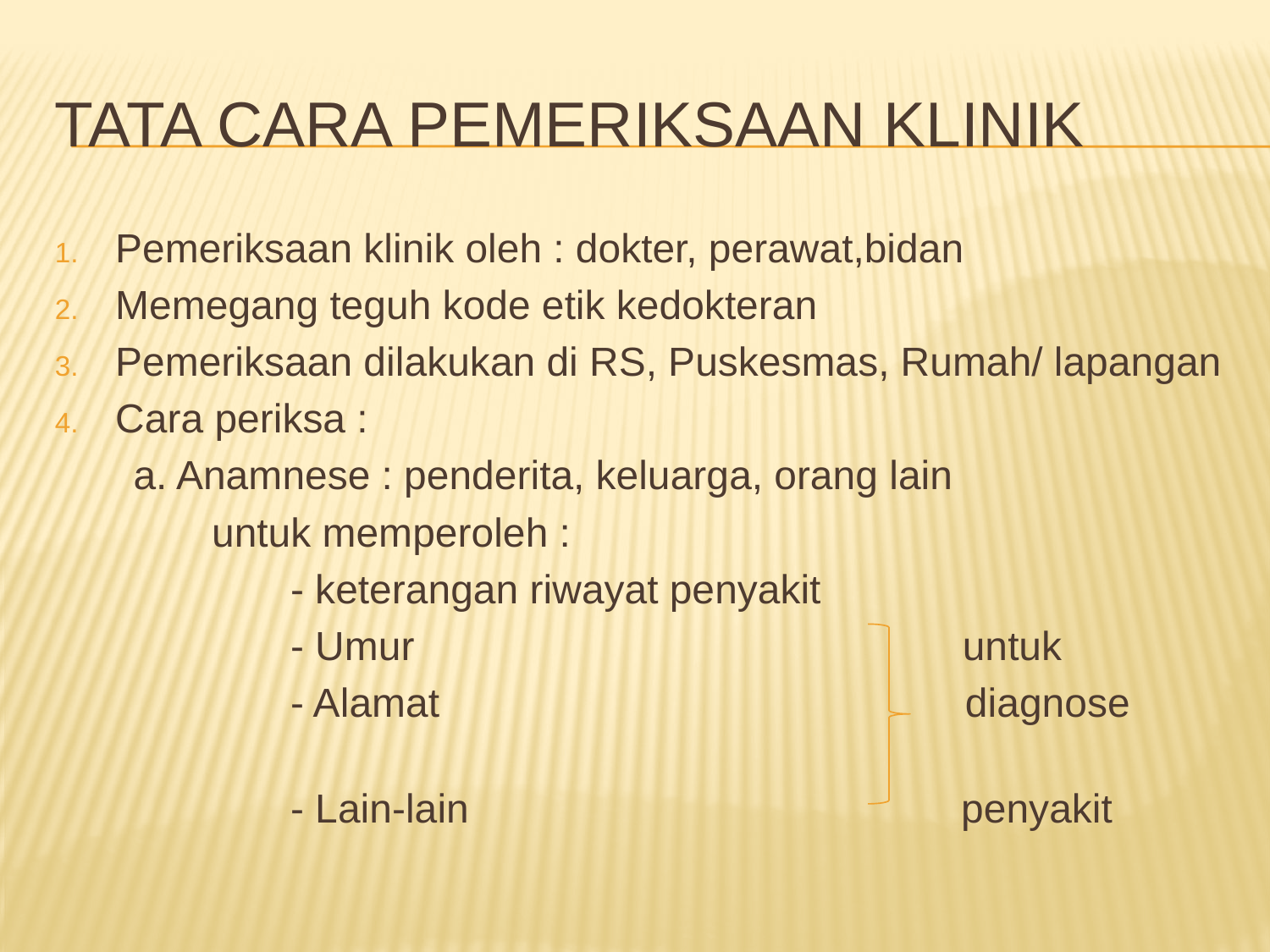

# TATA CARA PEMERIKSAAN KLINIK
Pemeriksaan klinik oleh : dokter, perawat,bidan
Memegang teguh kode etik kedokteran
Pemeriksaan dilakukan di RS, Puskesmas, Rumah/ lapangan
Cara periksa :
       a. Anamnese : penderita, keluarga, orang lain
              untuk memperoleh :
                     - keterangan riwayat penyakit
                     - Umur                                                 untuk
                     - Alamat                                               diagnose
                     - Lain-lain                                            penyakit